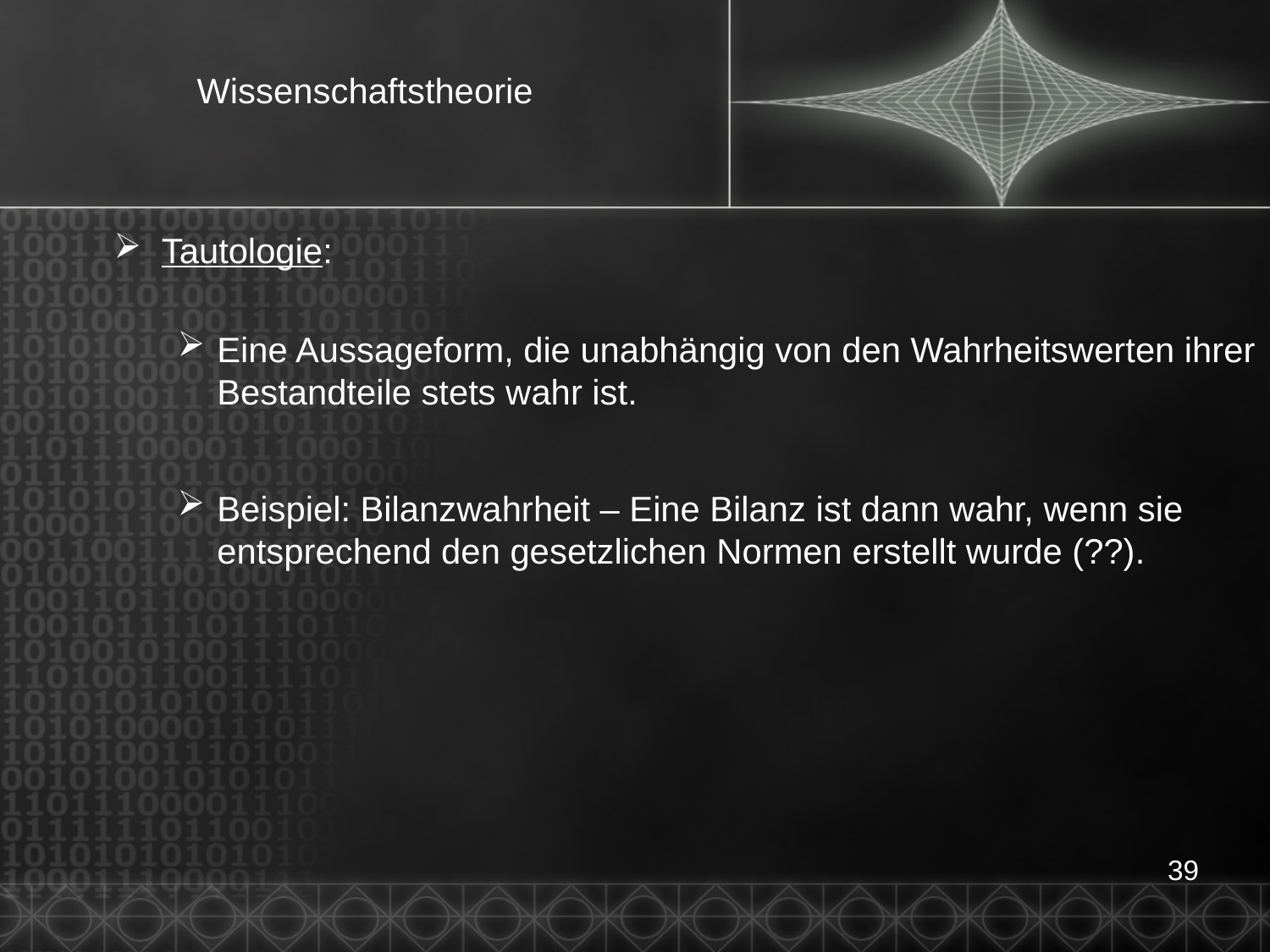

# Wissenschaftstheorie
Tautologie:

Eine Aussageform, die unabhängig von den Wahrheitswerten ihrer Bestandteile stets wahr ist.

Beispiel: Bilanzwahrheit – Eine Bilanz ist dann wahr, wenn sie entsprechend den gesetzlichen Normen erstellt wurde (??).